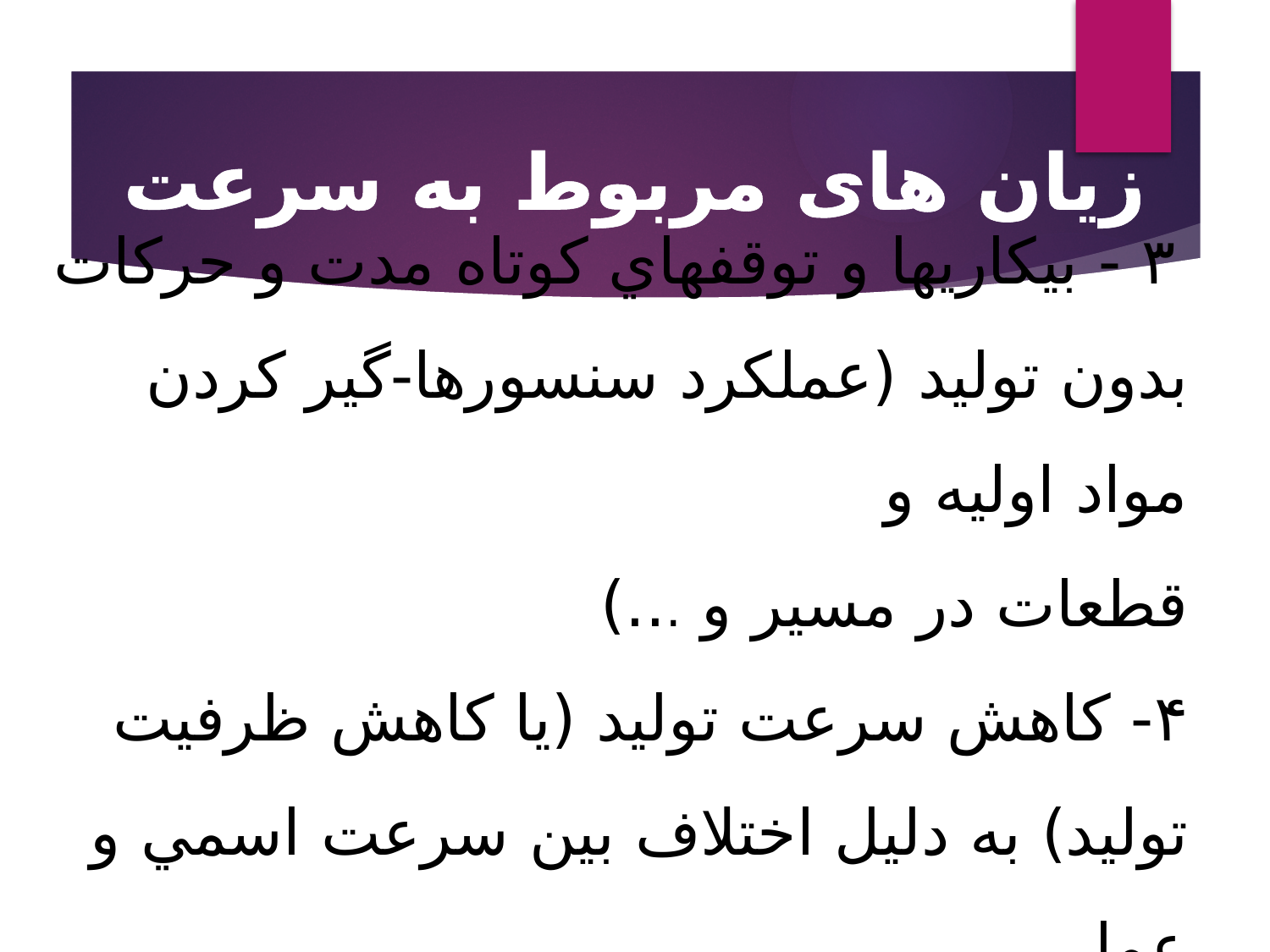

زیان های مربوط به سرعت
# ۳ - بيکاريها و توقفهاي کوتاه مدت و حرکات بدون توليد 	(عملکرد سنسورها-گير کردن مواد اوليه و قطعات در مسير و ...) ۴- کاهش سرعت توليد (يا کاهش ظرفيت توليد) به دليل اختلاف بين سرعت اسمي و عملي.